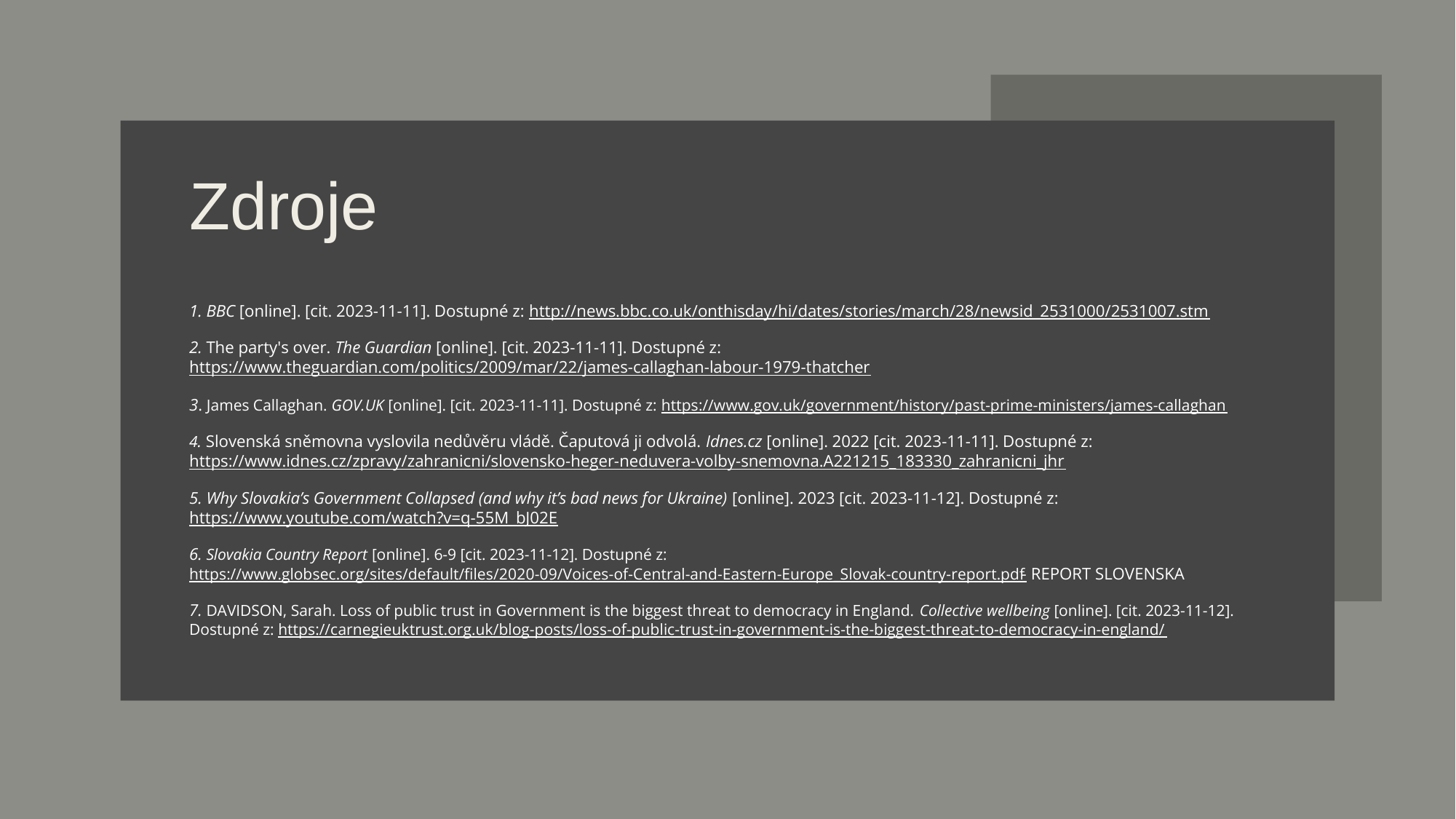

# Zdroje
1. BBC [online]. [cit. 2023-11-11]. Dostupné z: http://news.bbc.co.uk/onthisday/hi/dates/stories/march/28/newsid_2531000/2531007.stm
2. The party's over. The Guardian [online]. [cit. 2023-11-11]. Dostupné z: https://www.theguardian.com/politics/2009/mar/22/james-callaghan-labour-1979-thatcher
3. James Callaghan. GOV.UK [online]. [cit. 2023-11-11]. Dostupné z: https://www.gov.uk/government/history/past-prime-ministers/james-callaghan
4. Slovenská sněmovna vyslovila nedůvěru vládě. Čaputová ji odvolá. Idnes.cz [online]. 2022 [cit. 2023-11-11]. Dostupné z: https://www.idnes.cz/zpravy/zahranicni/slovensko-heger-neduvera-volby-snemovna.A221215_183330_zahranicni_jhr
5. Why Slovakia’s Government Collapsed (and why it’s bad news for Ukraine) [online]. 2023 [cit. 2023-11-12]. Dostupné z: https://www.youtube.com/watch?v=q-55M_bJ02E
6. Slovakia Country Report [online]. 6-9 [cit. 2023-11-12]. Dostupné z: https://www.globsec.org/sites/default/files/2020-09/Voices-of-Central-and-Eastern-Europe_Slovak-country-report.pdf - REPORT SLOVENSKA
7. DAVIDSON, Sarah. Loss of public trust in Government is the biggest threat to democracy in England. Collective wellbeing [online]. [cit. 2023-11-12]. Dostupné z: https://carnegieuktrust.org.uk/blog-posts/loss-of-public-trust-in-government-is-the-biggest-threat-to-democracy-in-england/